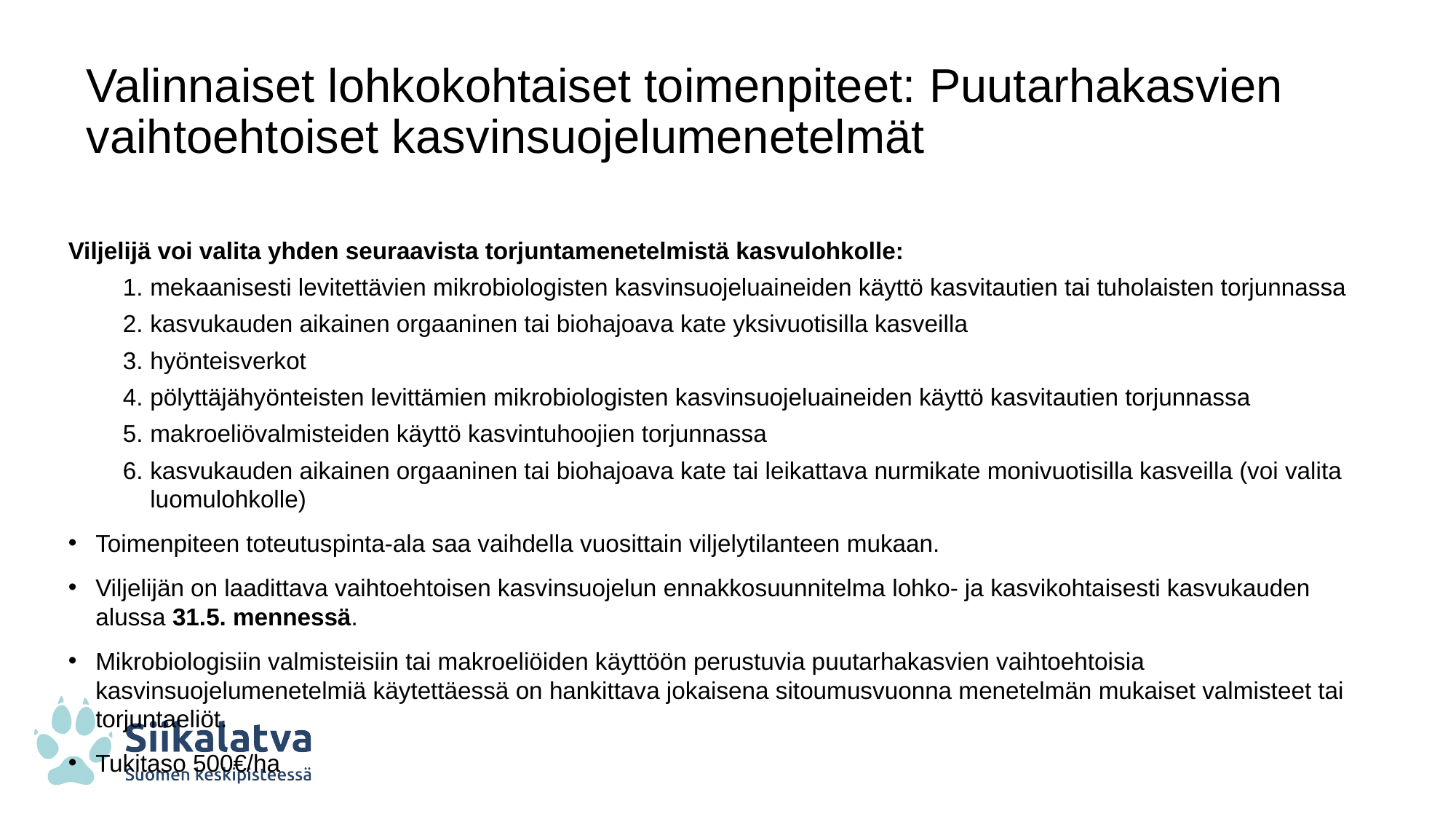

# Valinnaiset lohkokohtaiset toimenpiteet: Puutarhakasvien vaihtoehtoiset kasvinsuojelumenetelmät
Viljelijä voi valita yhden seuraavista torjuntamenetelmistä kasvulohkolle:
mekaanisesti levitettävien mikrobiologisten kasvinsuojeluaineiden käyttö kasvitautien tai tuholaisten torjunnassa
kasvukauden aikainen orgaaninen tai biohajoava kate yksivuotisilla kasveilla
hyönteisverkot
pölyttäjähyönteisten levittämien mikrobiologisten kasvinsuojeluaineiden käyttö kasvitautien torjunnassa
makroeliövalmisteiden käyttö kasvintuhoojien torjunnassa
kasvukauden aikainen orgaaninen tai biohajoava kate tai leikattava nurmikate monivuotisilla kasveilla (voi valita luomulohkolle)
Toimenpiteen toteutuspinta-ala saa vaihdella vuosittain viljelytilanteen mukaan.
Viljelijän on laadittava vaihtoehtoisen kasvinsuojelun ennakkosuunnitelma lohko- ja kasvikohtaisesti kasvukauden alussa 31.5. mennessä.
Mikrobiologisiin valmisteisiin tai makroeliöiden käyttöön perustuvia puutarhakasvien vaihtoehtoisia kasvinsuojelumenetelmiä käytettäessä on hankittava jokaisena sitoumusvuonna menetelmän mukaiset valmisteet tai torjuntaeliöt.
Tukitaso 500€/ha